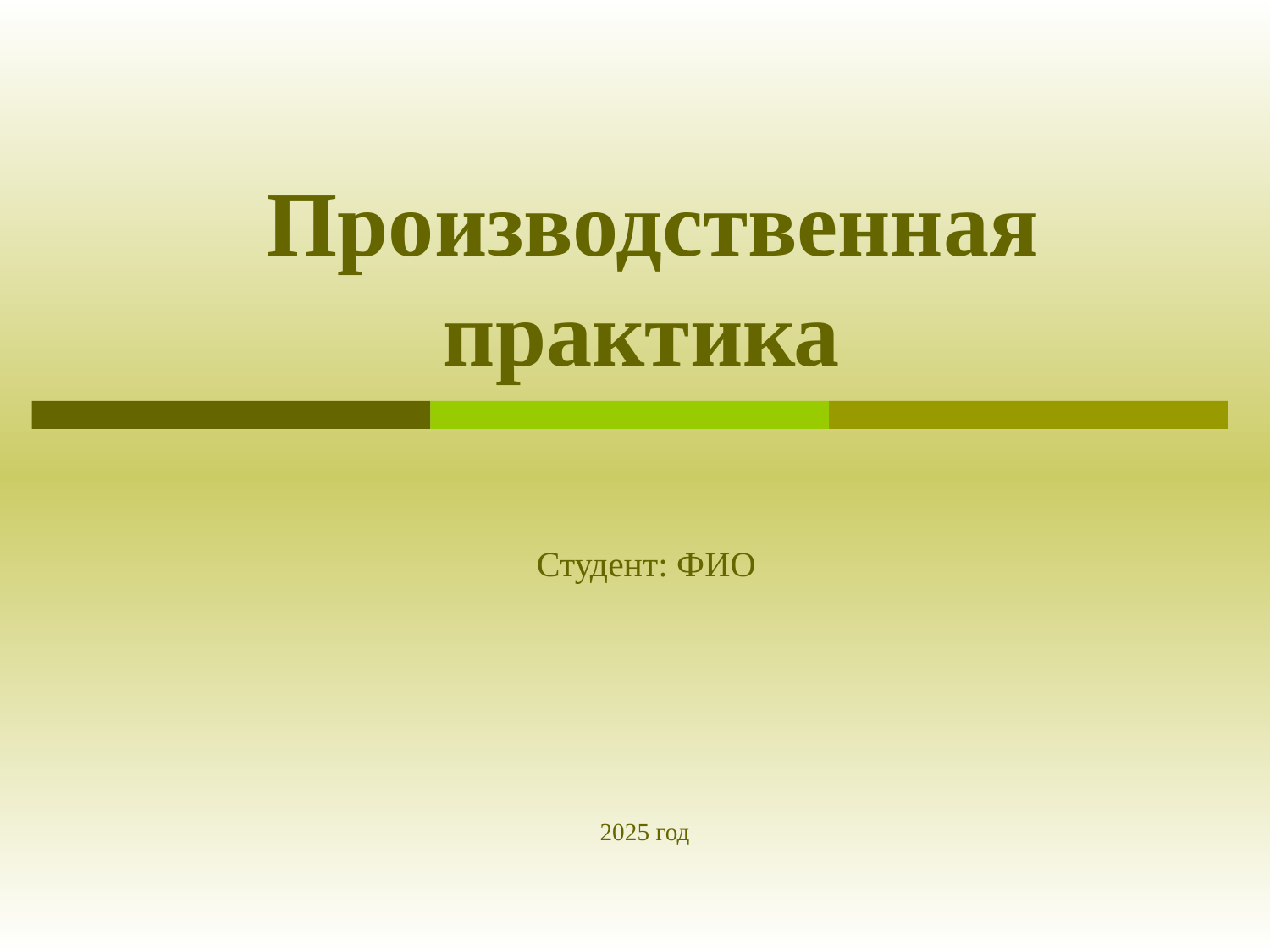

# Производственная практика

Студент: ФИО

2025 год